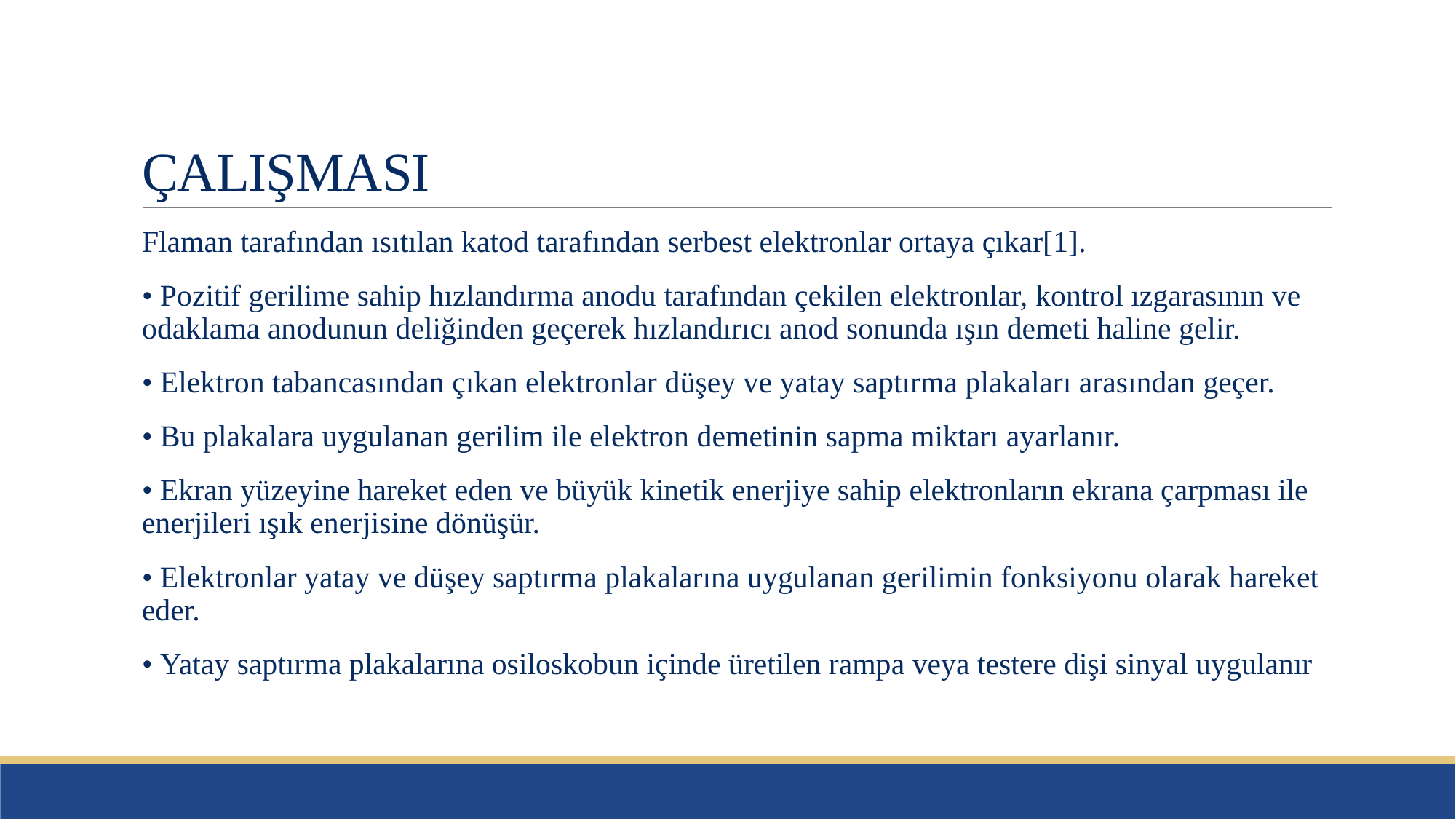

# ÇALIŞMASI
Flaman tarafından ısıtılan katod tarafından serbest elektronlar ortaya çıkar[1].
• Pozitif gerilime sahip hızlandırma anodu tarafından çekilen elektronlar, kontrol ızgarasının ve odaklama anodunun deliğinden geçerek hızlandırıcı anod sonunda ışın demeti haline gelir.
• Elektron tabancasından çıkan elektronlar düşey ve yatay saptırma plakaları arasından geçer.
• Bu plakalara uygulanan gerilim ile elektron demetinin sapma miktarı ayarlanır.
• Ekran yüzeyine hareket eden ve büyük kinetik enerjiye sahip elektronların ekrana çarpması ile enerjileri ışık enerjisine dönüşür.
• Elektronlar yatay ve düşey saptırma plakalarına uygulanan gerilimin fonksiyonu olarak hareket eder.
• Yatay saptırma plakalarına osiloskobun içinde üretilen rampa veya testere dişi sinyal uygulanır